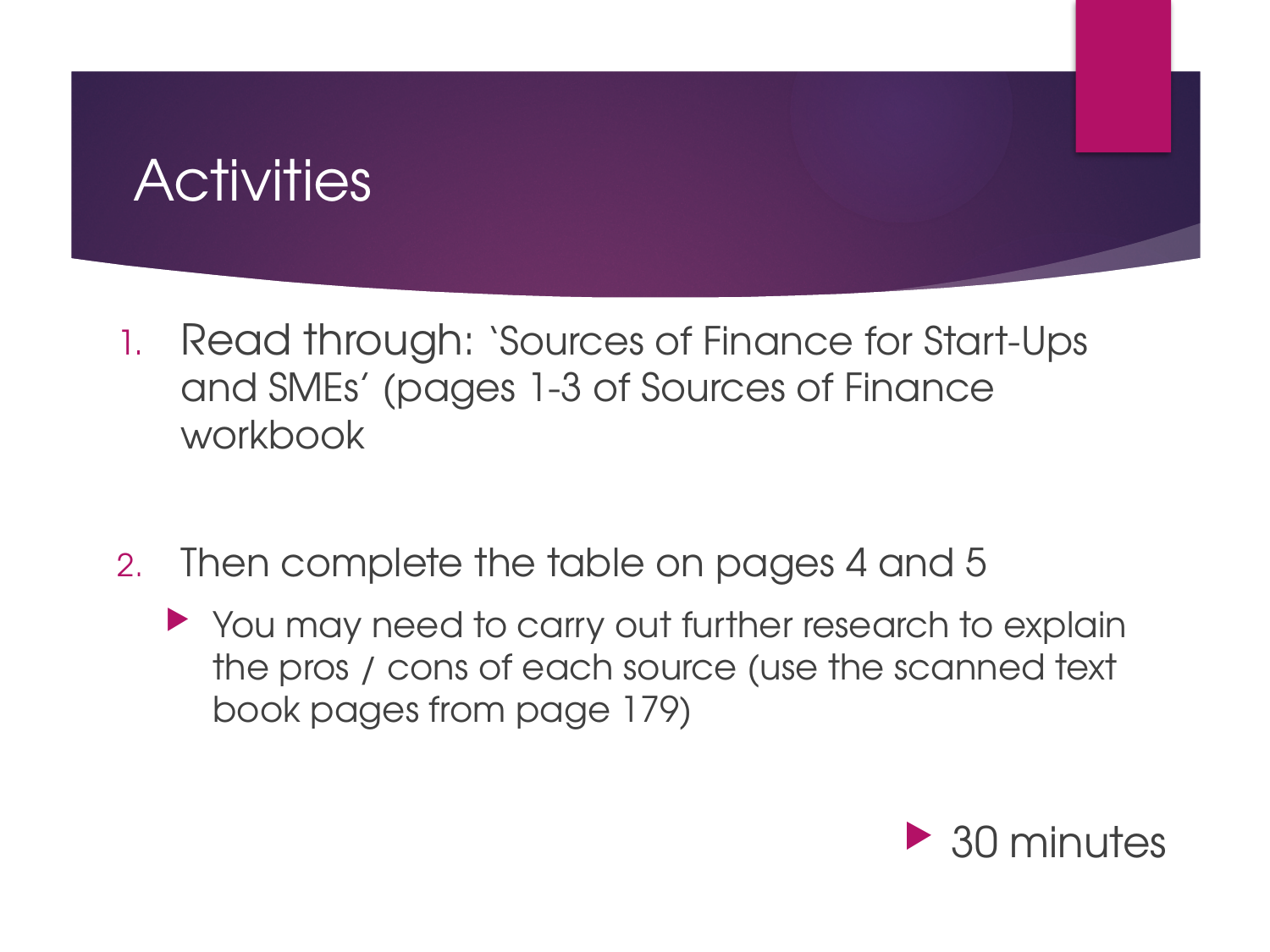

# Activities
Read through: ‘Sources of Finance for Start-Ups and SMEs’ (pages 1-3 of Sources of Finance workbook

Then complete the table on pages 4 and 5
You may need to carry out further research to explain the pros / cons of each source (use the scanned text book pages from page 179)

30 minutes